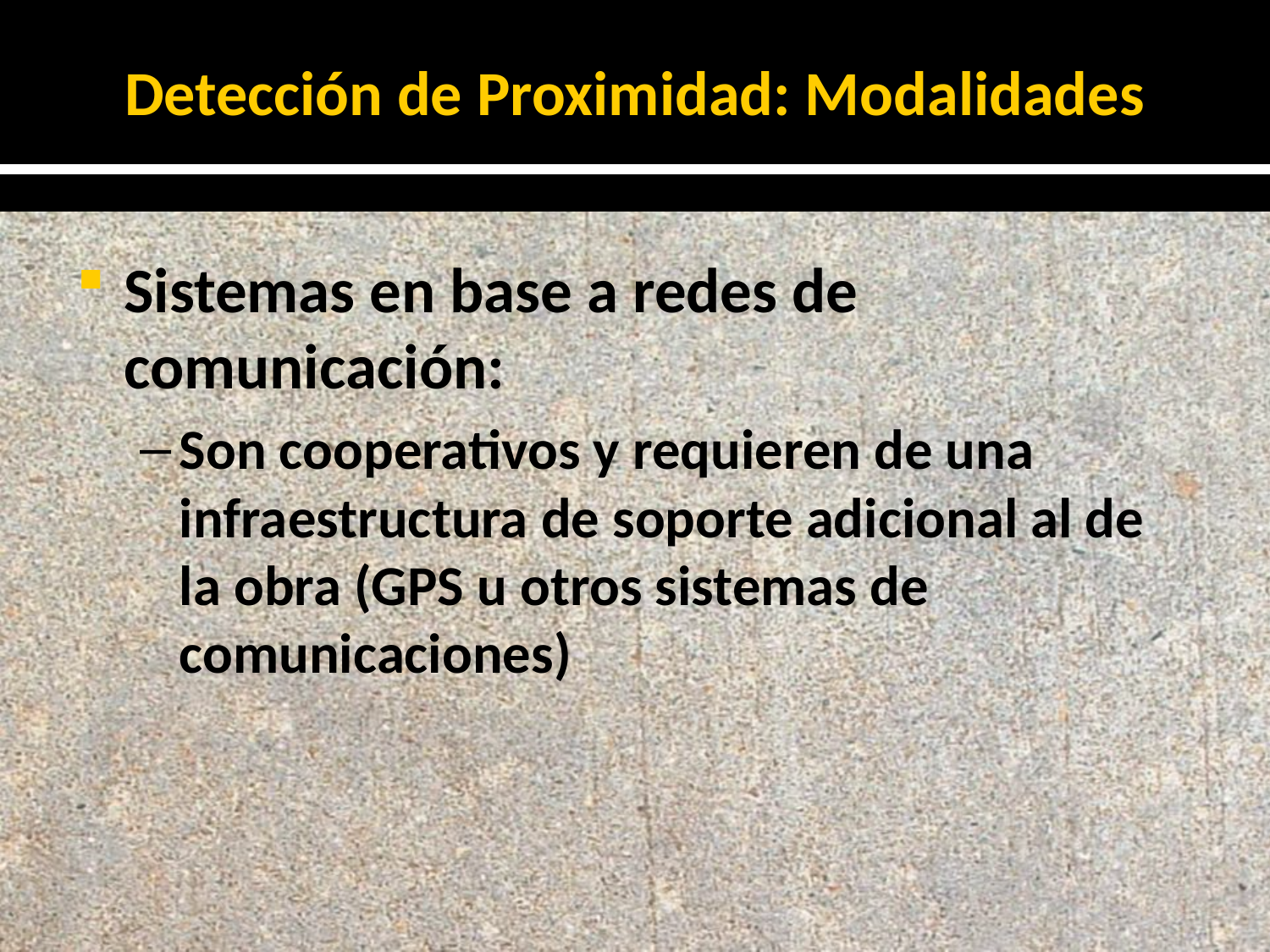

# Detección de Proximidad: Modalidades
Sistemas en base a redes de comunicación:
Son cooperativos y requieren de una infraestructura de soporte adicional al de la obra (GPS u otros sistemas de comunicaciones)